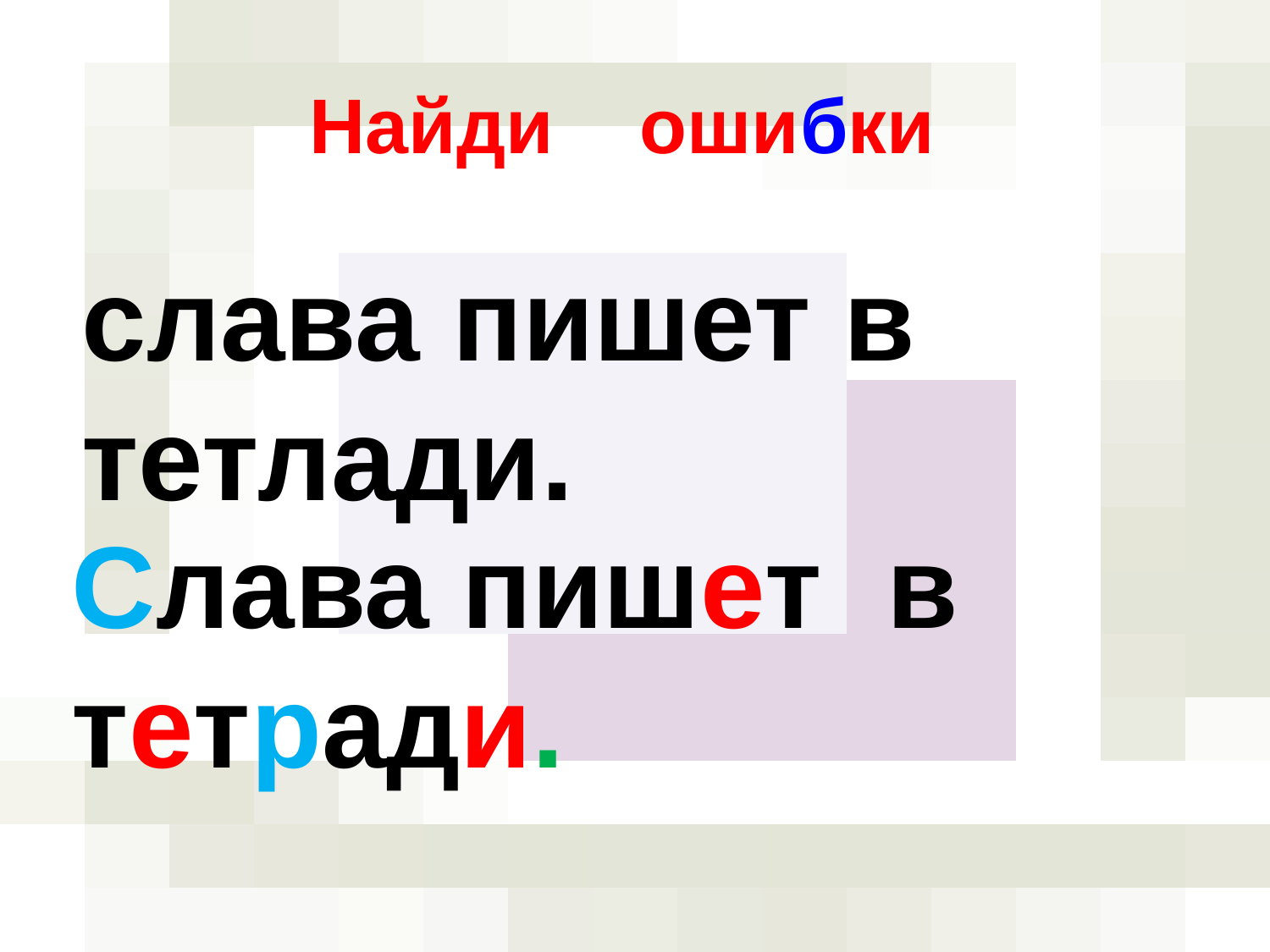

Найди    ошибки
слава пишет в тетлади.
Слава пишет  в тетради.